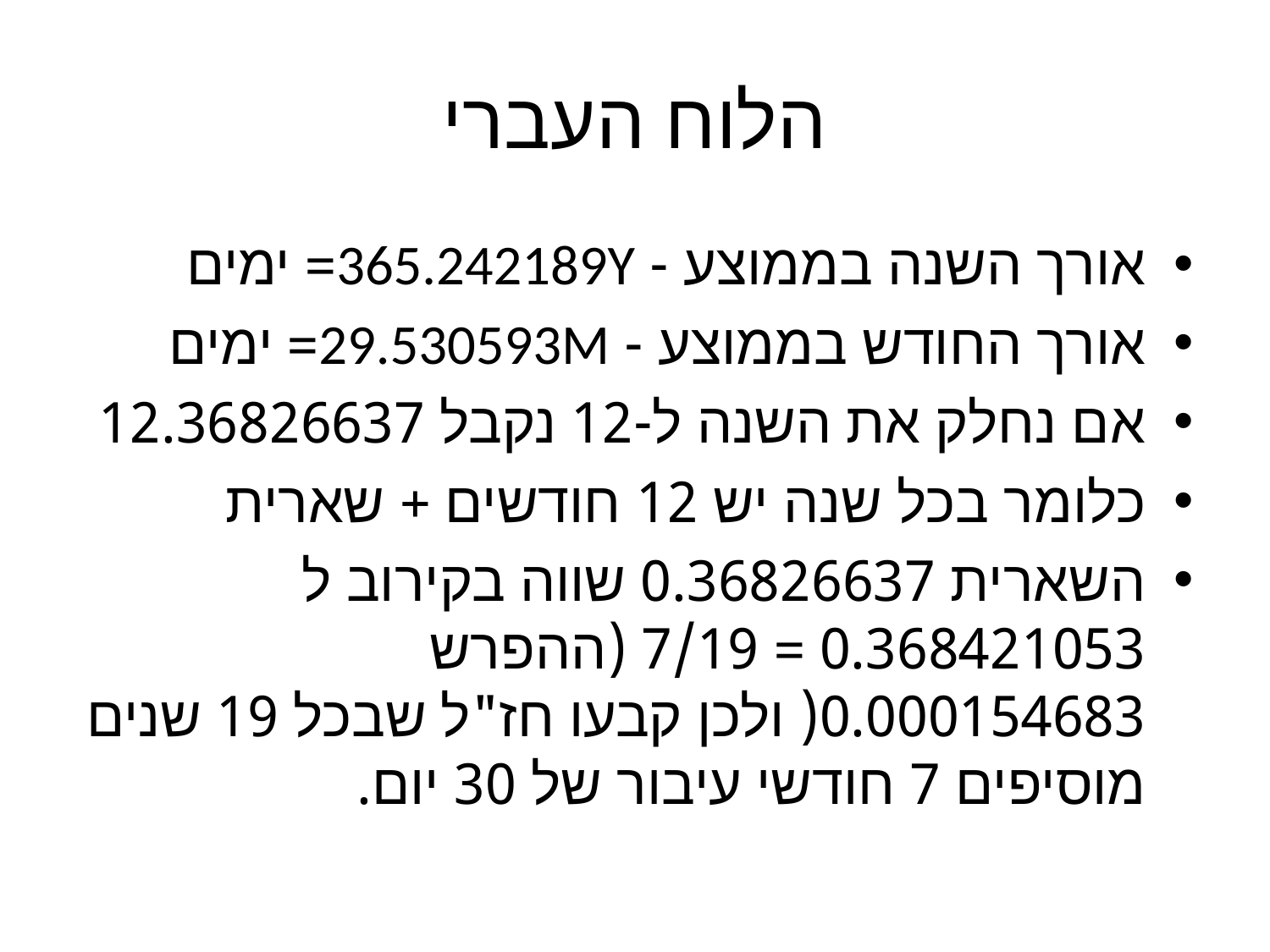

# הלוח העברי
אורך השנה בממוצע - 365.242189Y= ימים
אורך החודש בממוצע - 29.530593M= ימים
אם נחלק את השנה ל-12 נקבל 12.36826637
כלומר בכל שנה יש 12 חודשים + שארית
השארית 0.36826637 שווה בקירוב ל 0.368421053 = 7/19 (ההפרש 0.000154683( ולכן קבעו חז"ל שבכל 19 שנים מוסיפים 7 חודשי עיבור של 30 יום.